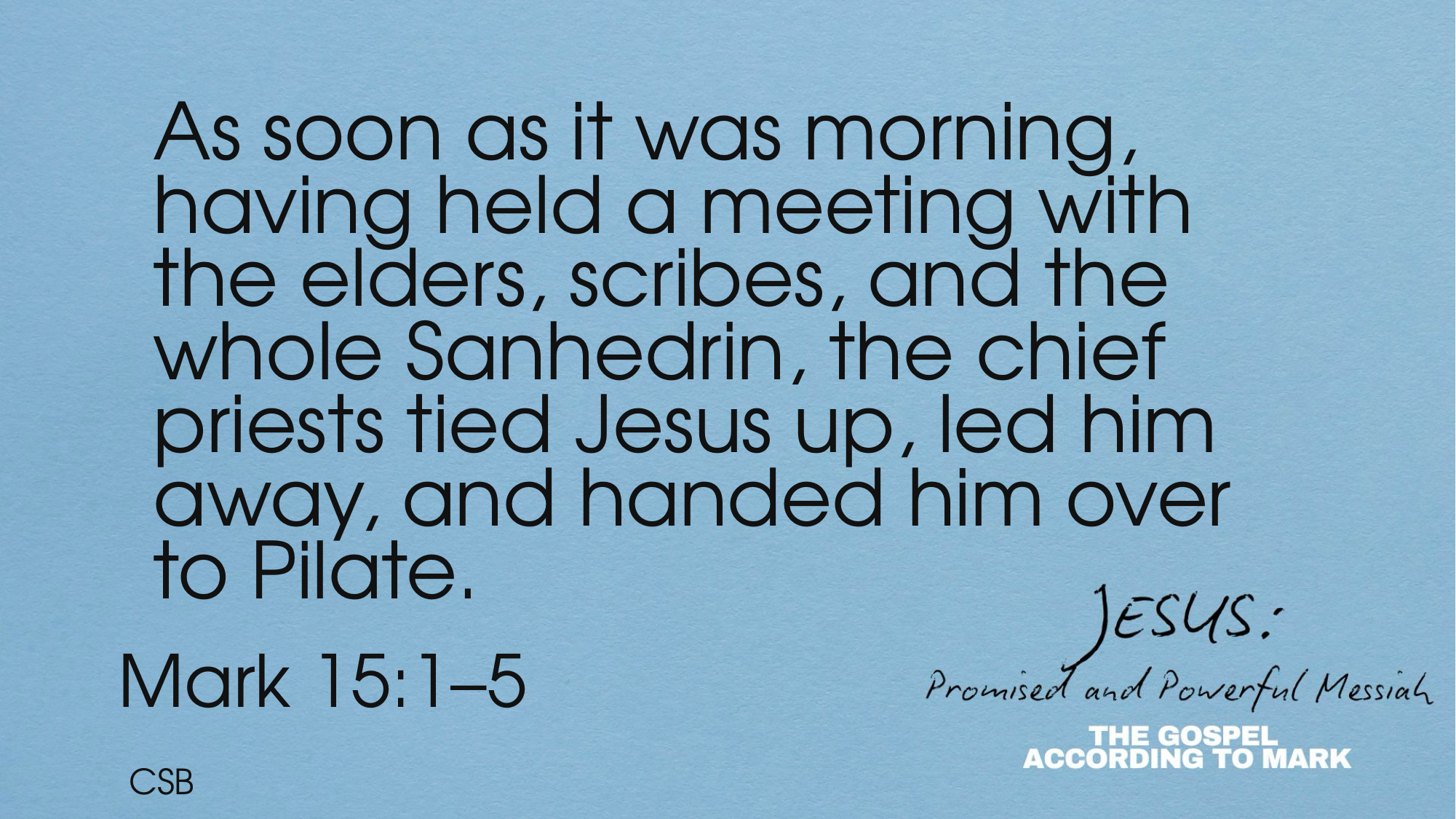

# As soon as it was morning, having held a meeting with the elders, scribes, and the whole Sanhedrin, the chief priests tied Jesus up, led him away, and handed him over to Pilate.
Mark 15:1–5
CSB